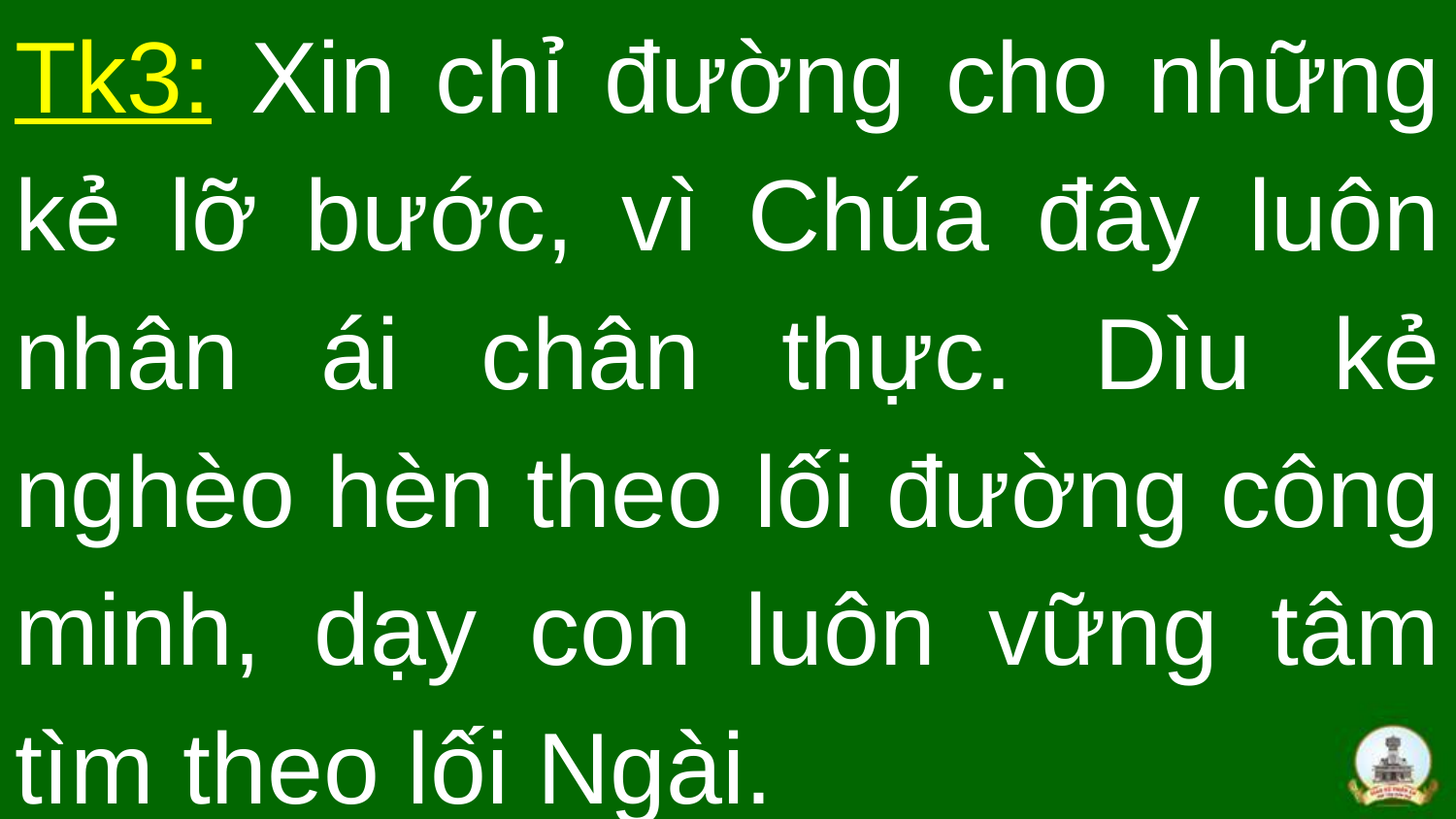

# Tk3: Xin chỉ đường cho những kẻ lỡ bước, vì Chúa đây luôn nhân ái chân thực. Dìu kẻ nghèo hèn theo lối đường công minh, dạy con luôn vững tâm tìm theo lối Ngài.